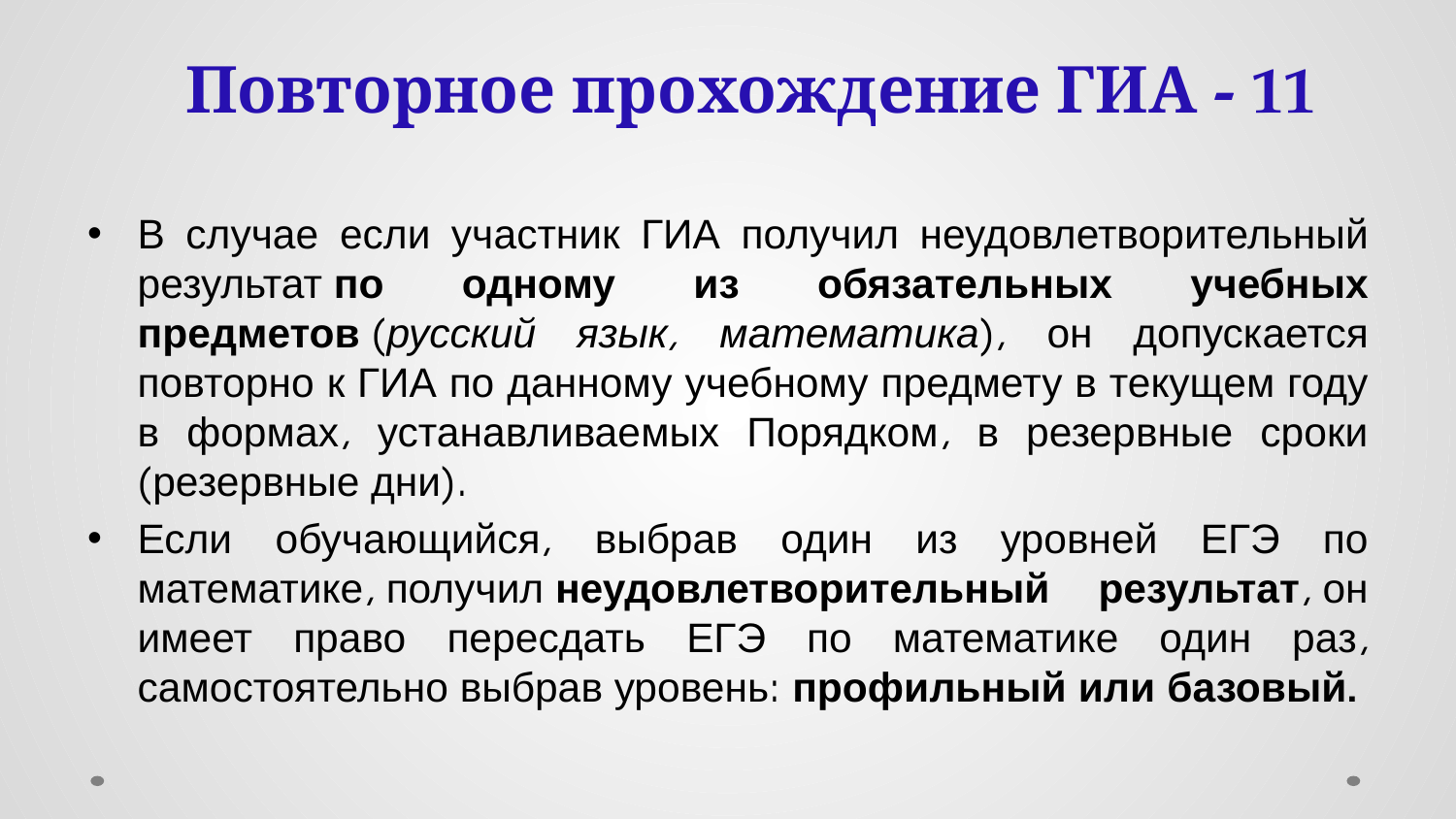

# Повторное прохождение ГИА - 11

В случае если участник ГИА получил неудовлетворительный результат по одному из обязательных учебных предметов (русский язык, математика), он допускается повторно к ГИА по данному учебному предмету в текущем году в формах, устанавливаемых Порядком, в резервные сроки (резервные дни).
Если обучающийся, выбрав один из уровней ЕГЭ по математике, получил неудовлетворительный результат, он имеет право пересдать ЕГЭ по математике один раз, самостоятельно выбрав уровень: профильный или базовый.